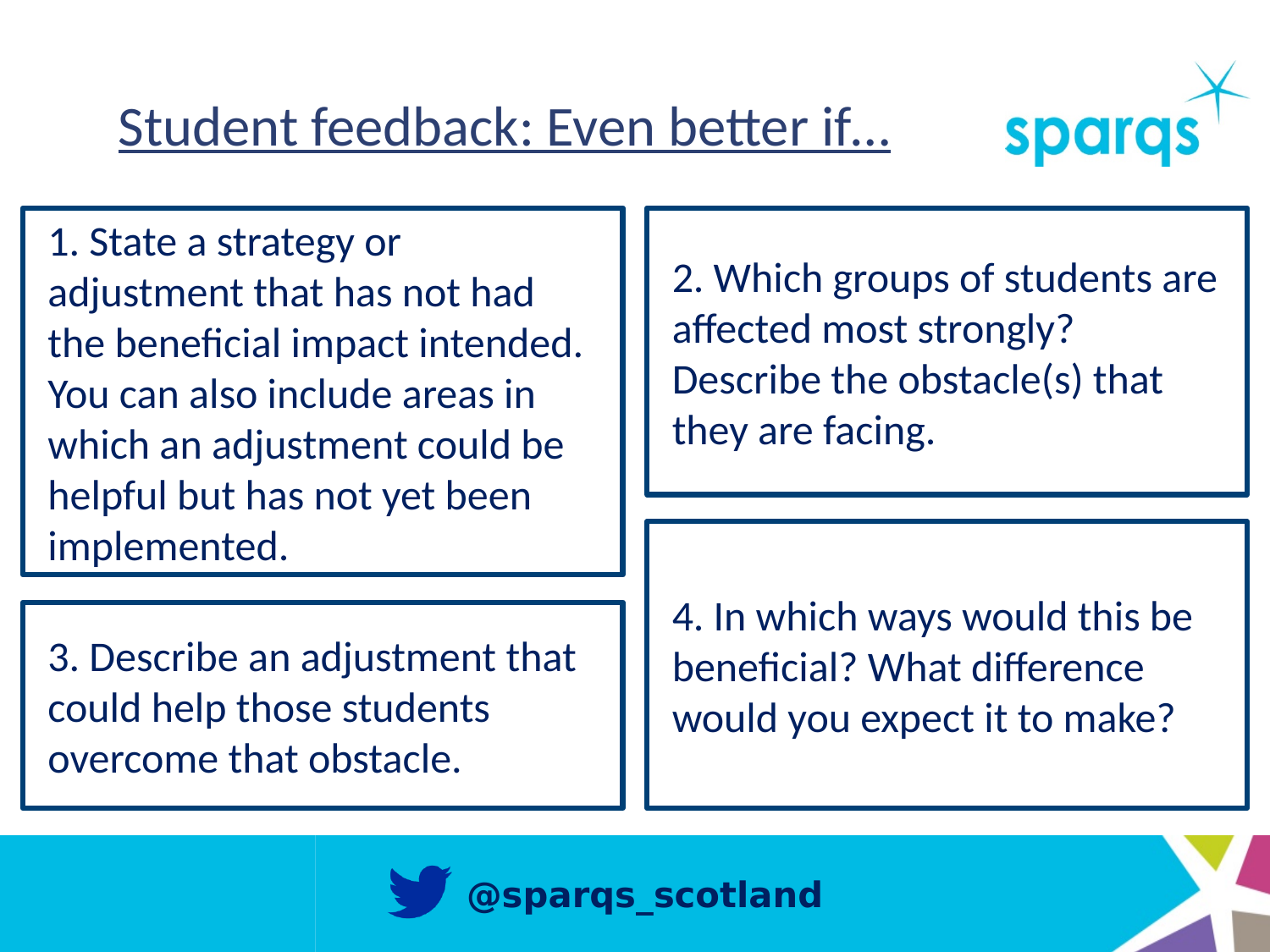

# Student feedback: Even better if…
1. State a strategy or adjustment that has not had the beneficial impact intended. You can also include areas in which an adjustment could be helpful but has not yet been implemented.
2. Which groups of students are affected most strongly? Describe the obstacle(s) that they are facing.
4. In which ways would this be beneficial? What difference would you expect it to make?
3. Describe an adjustment that could help those students overcome that obstacle.